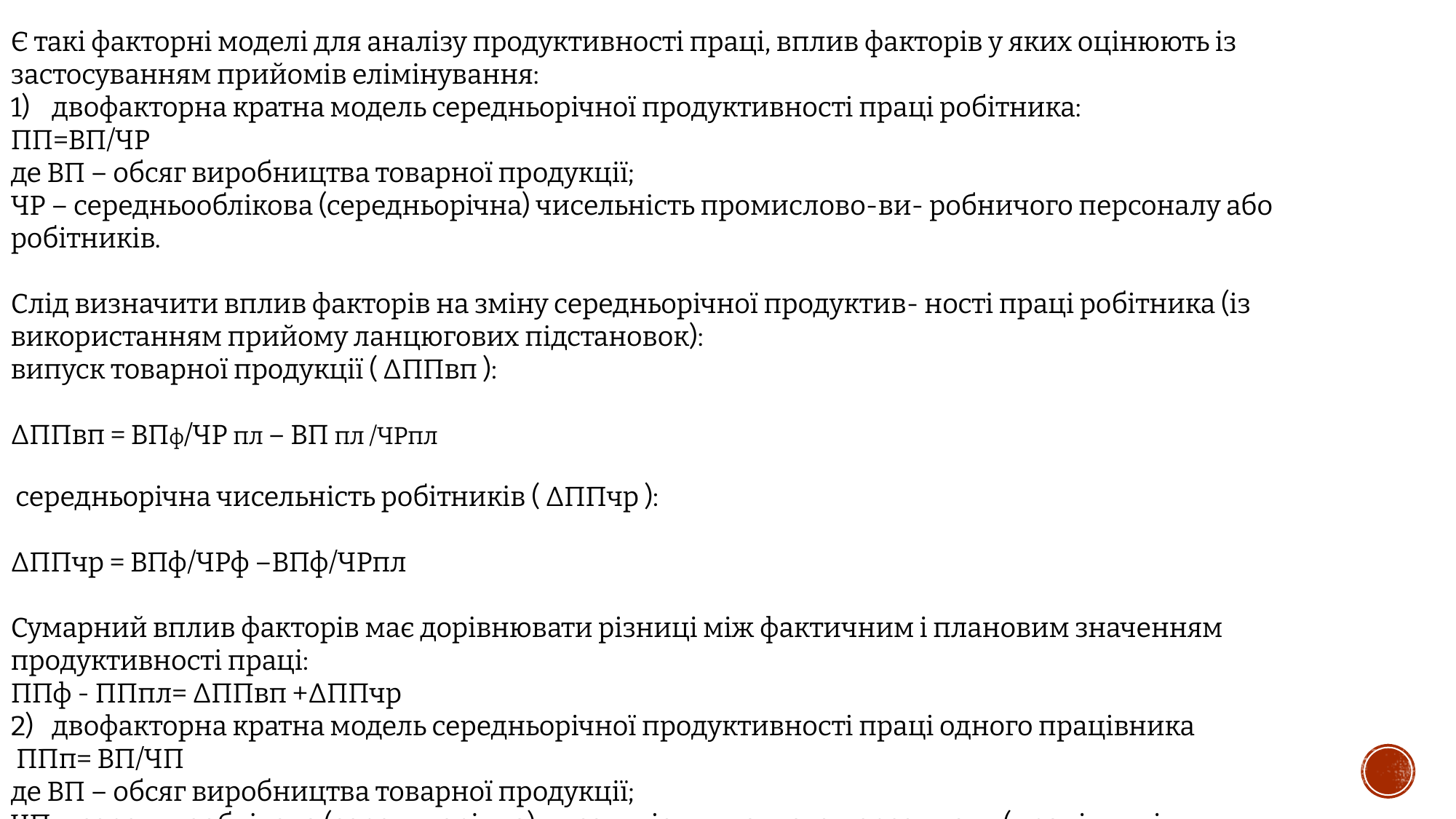

Є такі факторні моделі для аналізу продуктивності праці, вплив факторів у яких оцінюють із застосуванням прийомів елімінування:
двофакторна кратна модель середньорічної продуктивності праці робітника:
ПП=ВП/ЧР
де ВП – обсяг виробництва товарної продукції;
ЧР – середньооблікова (середньорічна) чисельність промислово-ви- робничого персоналу або робітників.

Слід визначити вплив факторів на зміну середньорічної продуктив- ності праці робітника (із використанням прийому ланцюгових підстановок):
випуск товарної продукції ( ΔППвп ):

ΔППвп = ВПф/ЧР пл – ВП пл /ЧРпл

 середньорічна чисельність робітників ( ΔППчр ):

ΔППчр = ВПф/ЧРф –ВПф/ЧРпл

Сумарний вплив факторів має дорівнювати різниці між фактичним і плановим значенням продуктивності праці:
ППф - ППпл= ΔППвп +ΔППчр
двофакторна кратна модель середньорічної продуктивності праці одного працівника
 ППп= ВП/ЧП
де ВП – обсяг виробництва товарної продукції;
ЧП – середньооблікова (середньорічна) чисельність штатного персо- налу (працівників